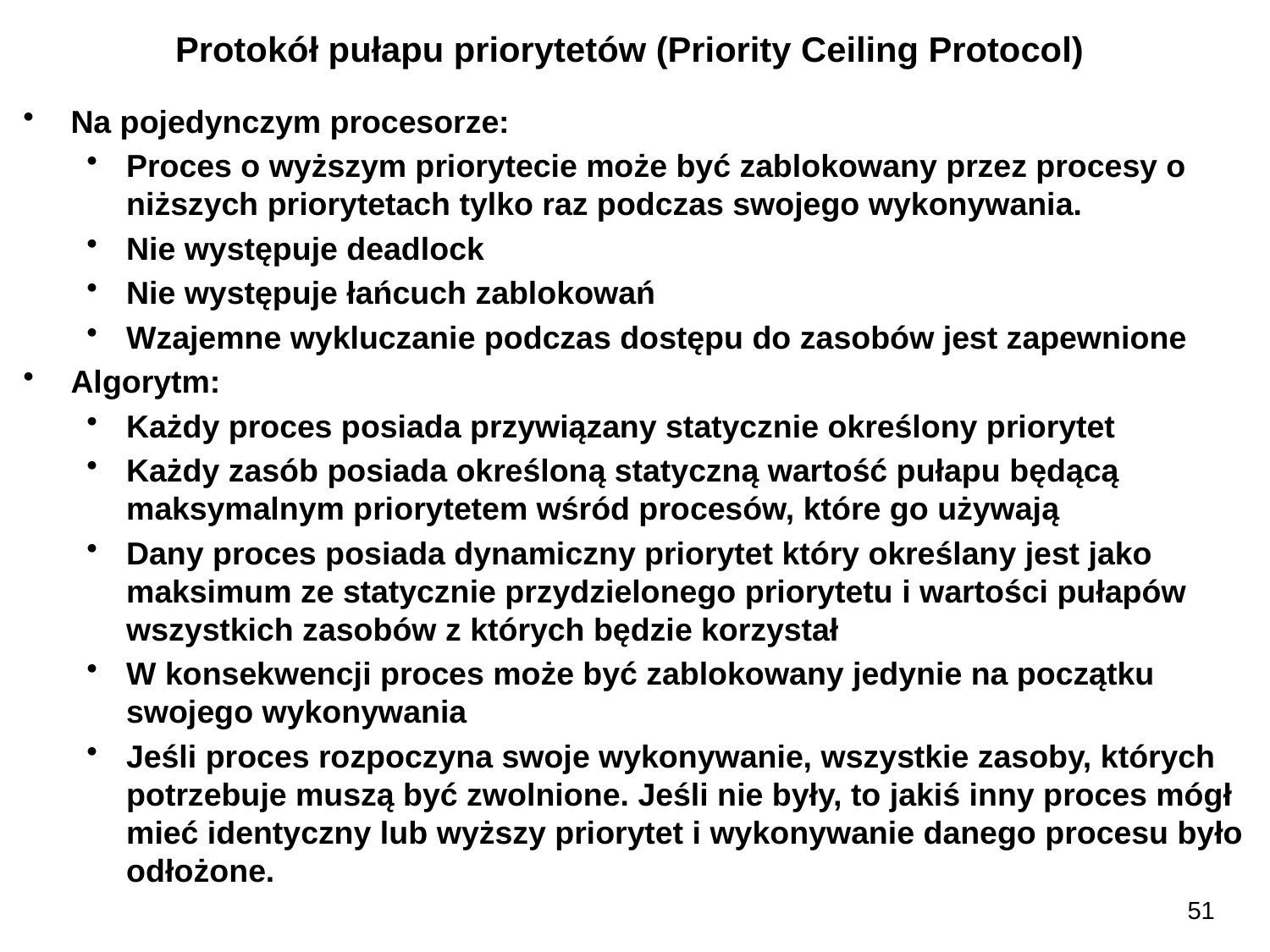

Protokół pułapu priorytetów (Priority Ceiling Protocol)
Na pojedynczym procesorze:
Proces o wyższym priorytecie może być zablokowany przez procesy o niższych priorytetach tylko raz podczas swojego wykonywania.
Nie występuje deadlock
Nie występuje łańcuch zablokowań
Wzajemne wykluczanie podczas dostępu do zasobów jest zapewnione
Algorytm:
Każdy proces posiada przywiązany statycznie określony priorytet
Każdy zasób posiada określoną statyczną wartość pułapu będącą maksymalnym priorytetem wśród procesów, które go używają
Dany proces posiada dynamiczny priorytet który określany jest jako maksimum ze statycznie przydzielonego priorytetu i wartości pułapów wszystkich zasobów z których będzie korzystał
W konsekwencji proces może być zablokowany jedynie na początku swojego wykonywania
Jeśli proces rozpoczyna swoje wykonywanie, wszystkie zasoby, których potrzebuje muszą być zwolnione. Jeśli nie były, to jakiś inny proces mógł mieć identyczny lub wyższy priorytet i wykonywanie danego procesu było odłożone.

51